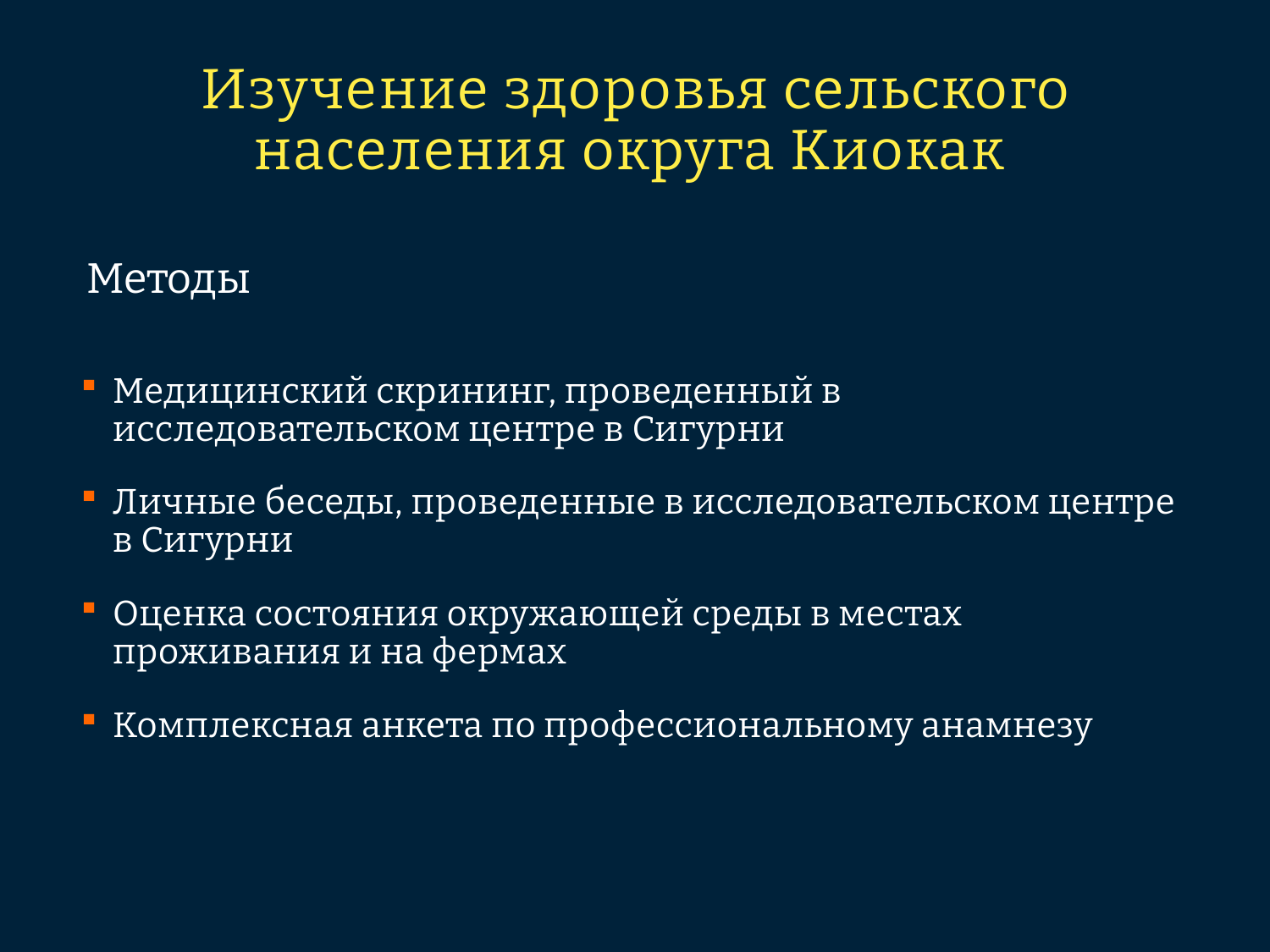

Изучение здоровья сельского населения округа Киокак
Методы
Медицинский скрининг, проведенный в исследовательском центре в Сигурни
Личные беседы, проведенные в исследовательском центре в Сигурни
Оценка состояния окружающей среды в местах проживания и на фермах
Комплексная анкета по профессиональному анамнезу